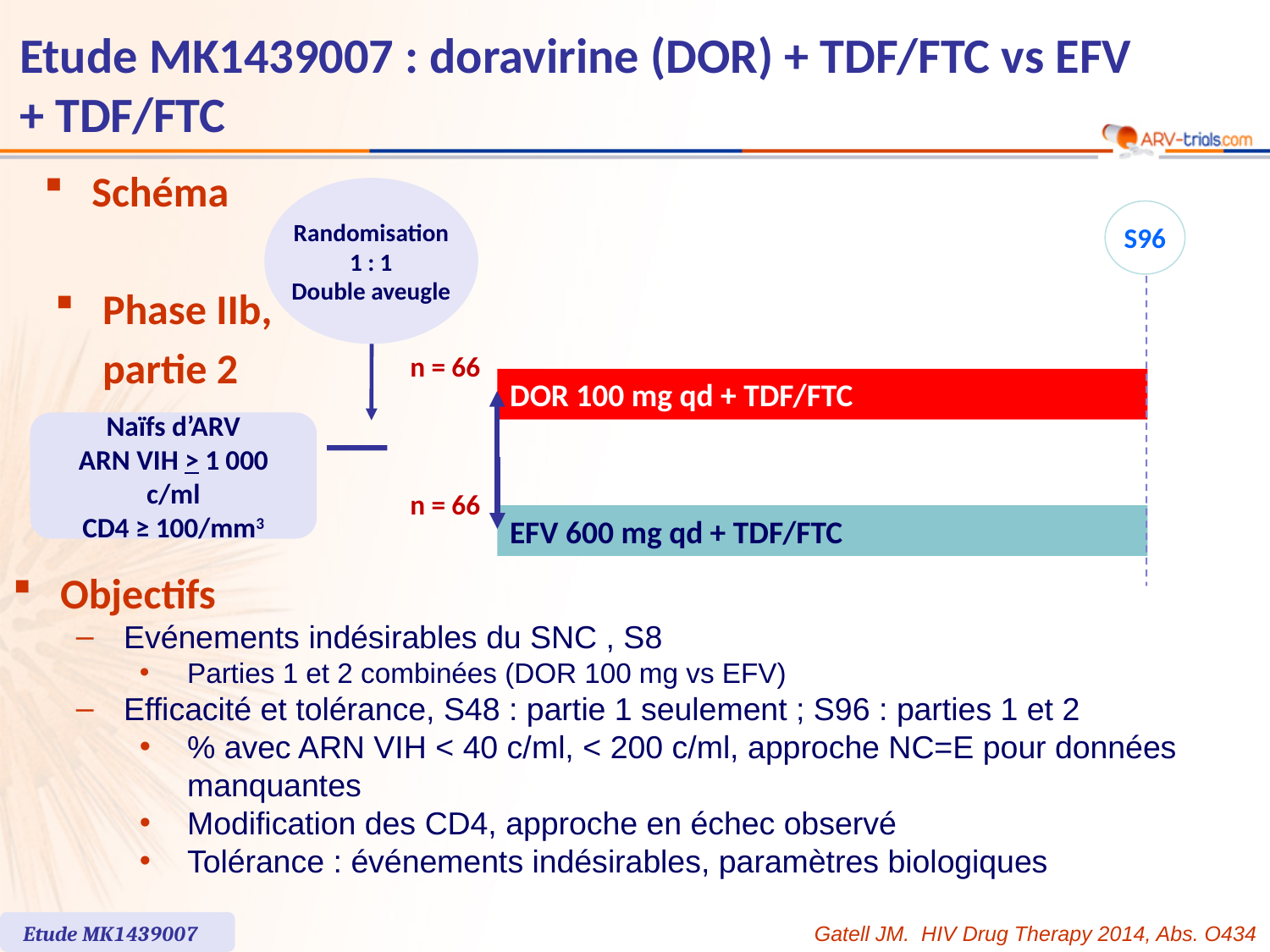

# Etude MK1439007 : doravirine (DOR) + TDF/FTC vs EFV + TDF/FTC
Schéma
Randomisation
1 : 1
Double aveugle
S96

Phase IIb,
	partie 2
n = 66
DOR 100 mg qd + TDF/FTC
Naïfs d’ARV
ARN VIH > 1 000 c/ml
CD4 ≥ 100/mm3

n = 66
EFV 600 mg qd + TDF/FTC
Objectifs
Evénements indésirables du SNC , S8
Parties 1 et 2 combinées (DOR 100 mg vs EFV)
Efficacité et tolérance, S48 : partie 1 seulement ; S96 : parties 1 et 2
% avec ARN VIH < 40 c/ml, < 200 c/ml, approche NC=E pour données manquantes
Modification des CD4, approche en échec observé
Tolérance : événements indésirables, paramètres biologiques

Etude MK1439007
Gatell JM.  HIV Drug Therapy 2014, Abs. O434